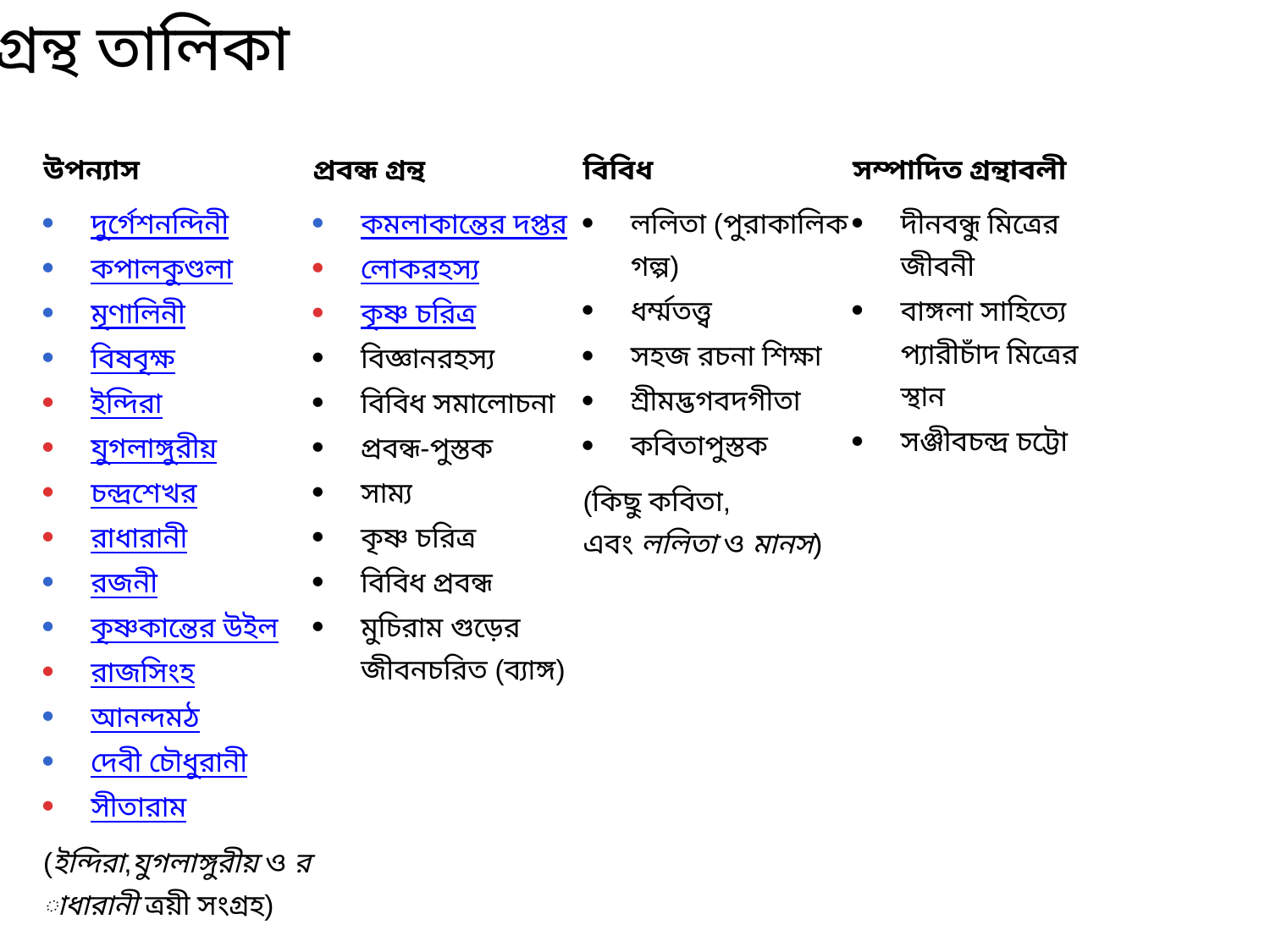

গ্রন্থ তালিকা
| উপন্যাস দুর্গেশনন্দিনী কপালকুণ্ডলা মৃণালিনী বিষবৃক্ষ ইন্দিরা যুগলাঙ্গুরীয় চন্দ্রশেখর রাধারানী রজনী কৃষ্ণকান্তের উইল রাজসিংহ আনন্দমঠ দেবী চৌধুরানী সীতারাম (ইন্দিরা,যুগলাঙ্গুরীয় ও রাধারানী ত্রয়ী সংগ্রহ) (দেবী চৌধুরানী, আনন্দমঠ, সীতারাম ত্রয়ী উপন্যাস) Rajmohan's Wife (ইংরেজি ভাষার উপন্যাস) | প্রবন্ধ গ্রন্থ কমলাকান্তের দপ্তর লোকরহস্য কৃষ্ণ চরিত্র বিজ্ঞানরহস্য বিবিধ সমালোচনা প্রবন্ধ-পুস্তক সাম্য কৃষ্ণ চরিত্র বিবিধ প্রবন্ধ মুচিরাম গুড়ের জীবনচরিত (ব্যাঙ্গ) | বিবিধ ললিতা (পুরাকালিক গল্প) ধর্ম্মতত্ত্ব সহজ রচনা শিক্ষা শ্রীমদ্ভগবদগীতা কবিতাপুস্তক (কিছু কবিতা, এবং ললিতা ও মানস) | সম্পাদিত গ্রন্থাবলী দীনবন্ধু মিত্রের জীবনী বাঙ্গলা সাহিত্যে প্যারীচাঁদ মিত্রের স্থান সঞ্জীবচন্দ্র চট্টো |
| --- | --- | --- | --- |